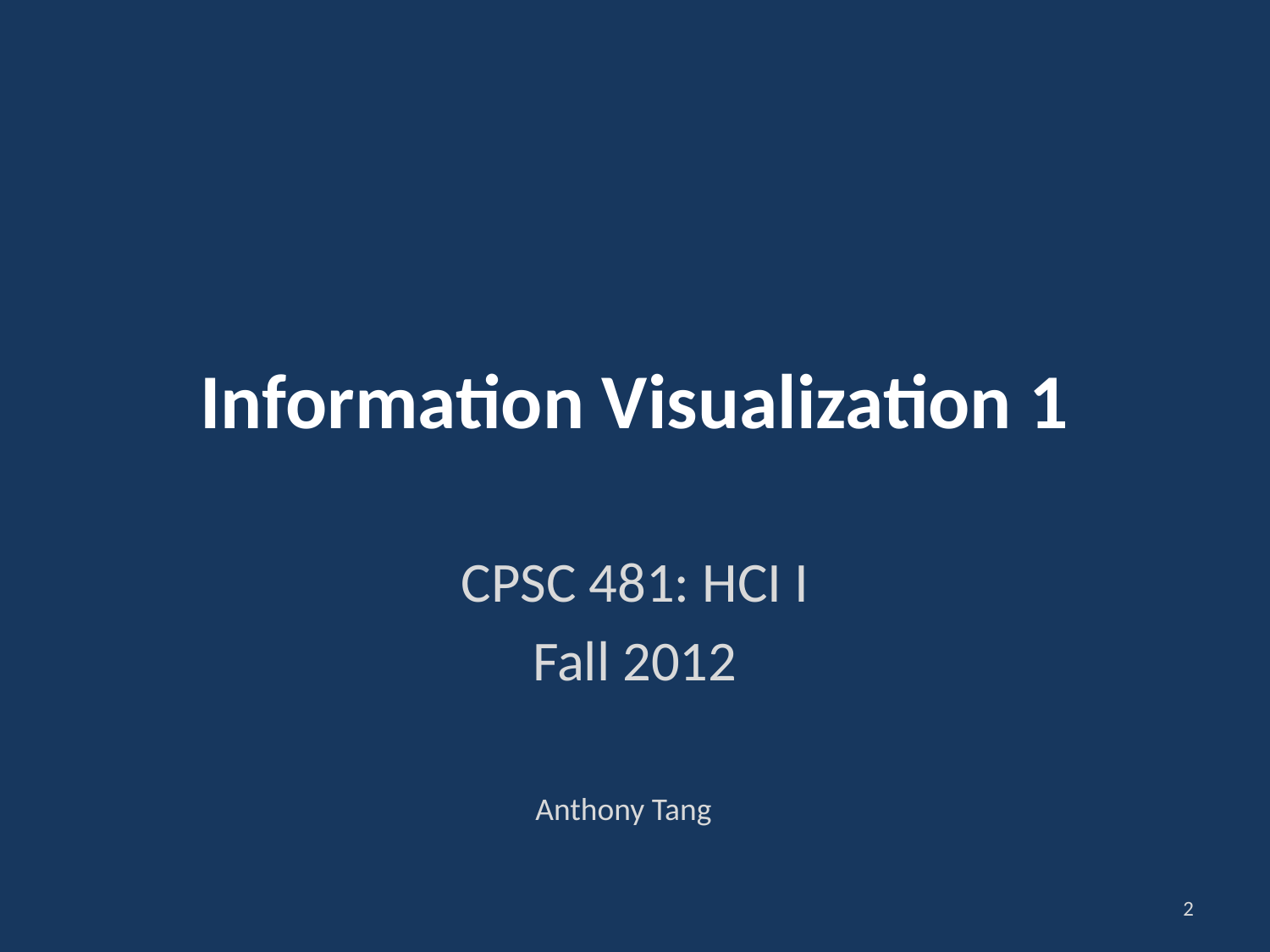

# Information Visualization 1
CPSC 481: HCI I
Fall 2012
Anthony Tang
2